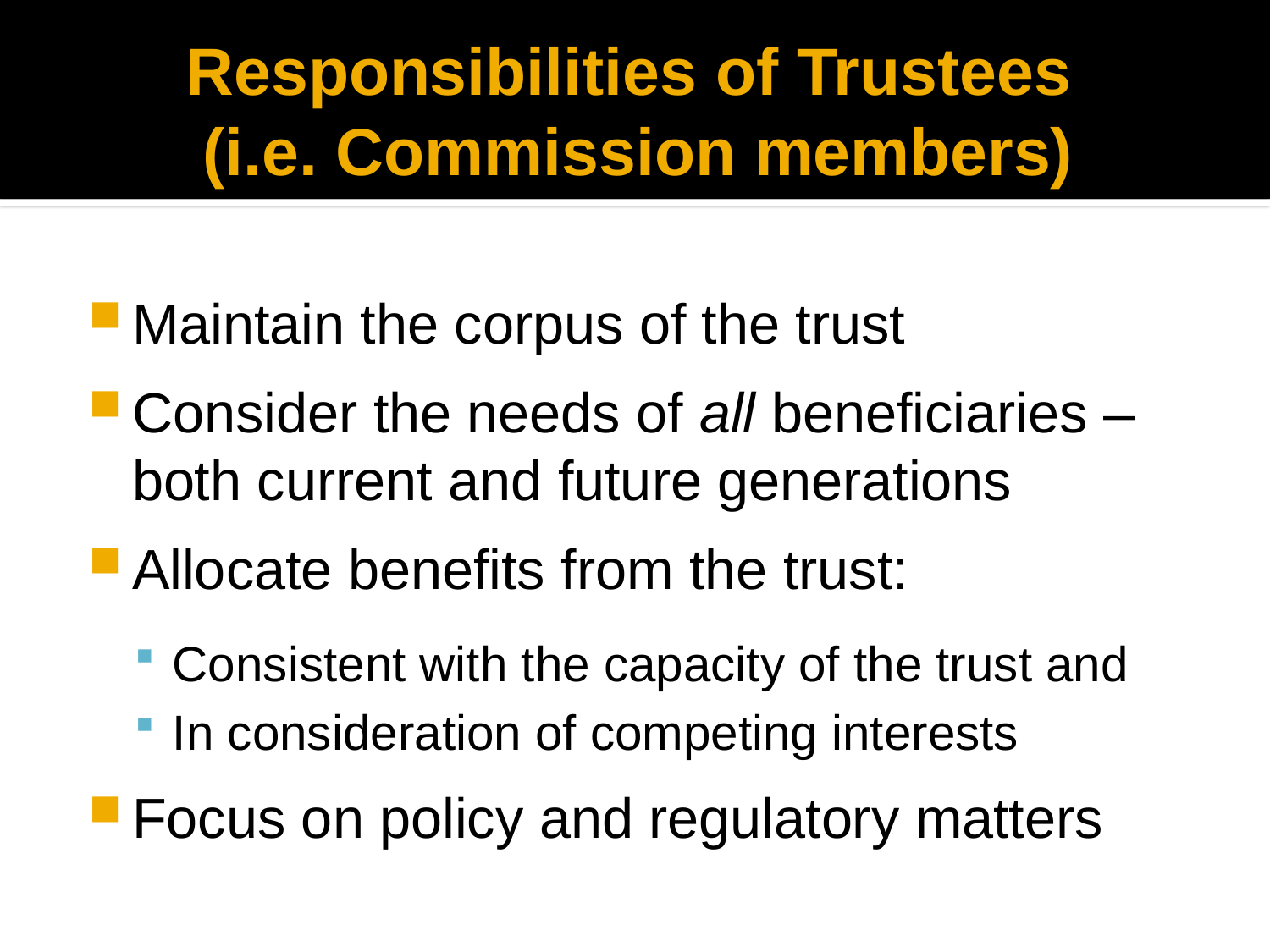

# Responsibilities of Trustees (i.e. Commission members)
Maintain the corpus of the trust
Consider the needs of all beneficiaries – both current and future generations
Allocate benefits from the trust:
Consistent with the capacity of the trust and
In consideration of competing interests
Focus on policy and regulatory matters